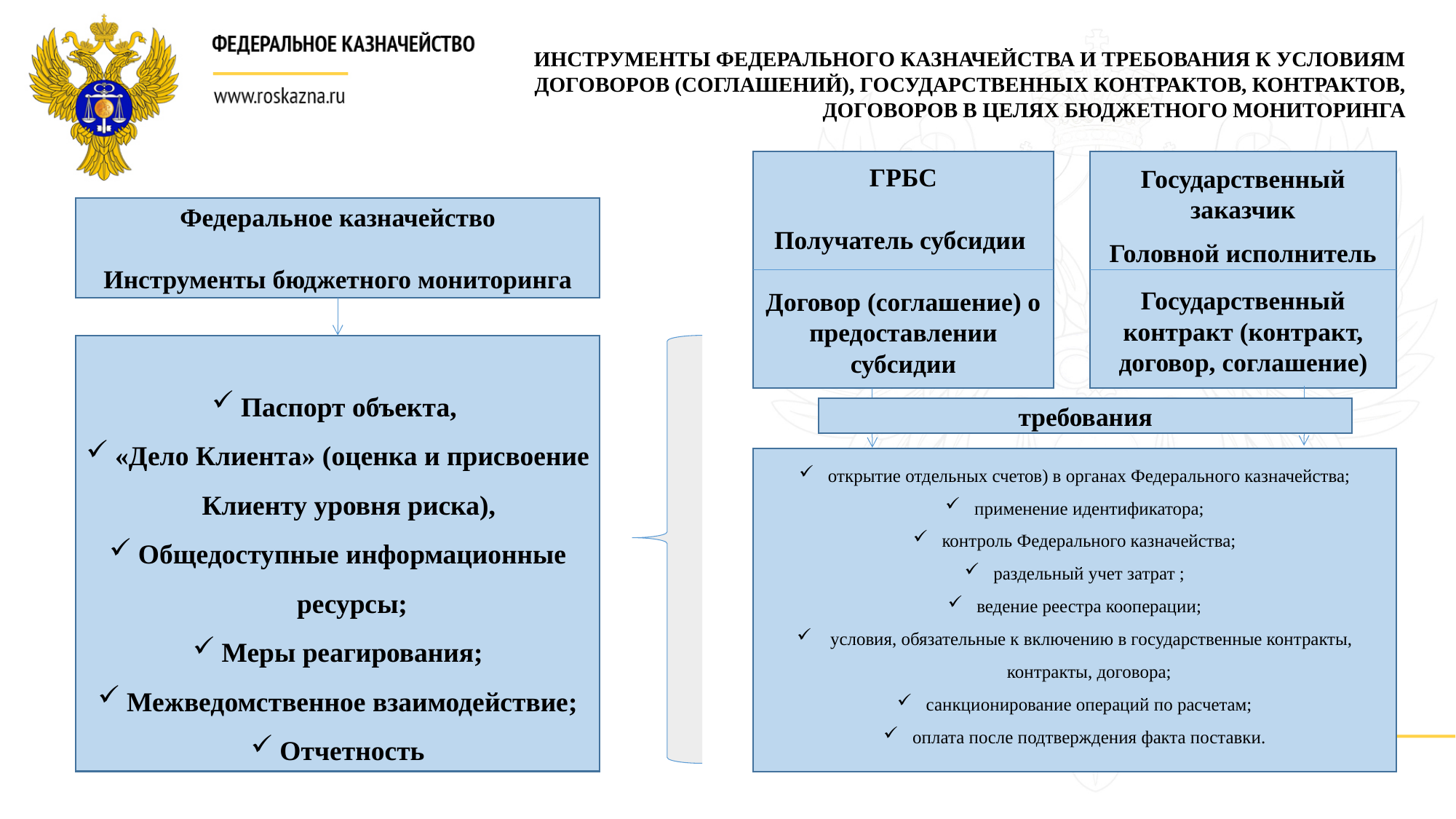

ИНСТРУМЕНТЫ ФЕДЕРАЛЬНОГО КАЗНАЧЕЙСТВА И ТРЕБОВАНИЯ К УСЛОВИЯМ ДОГОВОРОВ (СОГЛАШЕНИЙ), ГОСУДАРСТВЕННЫХ КОНТРАКТОВ, КОНТРАКТОВ, ДОГОВОРОВ В ЦЕЛЯХ БЮДЖЕТНОГО МОНИТОРИНГА
ГРБС

Получатель субсидии

Договор (соглашение) о предоставлении субсидии
Государственный заказчик

Головной исполнитель

Государственный контракт (контракт, договор, соглашение)
Федеральное казначейство

Инструменты бюджетного мониторинга

Паспорт объекта,
«Дело Клиента» (оценка и присвоение Клиенту уровня риска),
Общедоступные информационные ресурсы;
Меры реагирования;
Межведомственное взаимодействие;
Отчетность

требования
открытие отдельных счетов) в органах Федерального казначейства;
применение идентификатора;
контроль Федерального казначейства;
раздельный учет затрат ;
ведение реестра кооперации;
 условия, обязательные к включению в государственные контракты, контракты, договора;
санкционирование операций по расчетам;
оплата после подтверждения факта поставки.